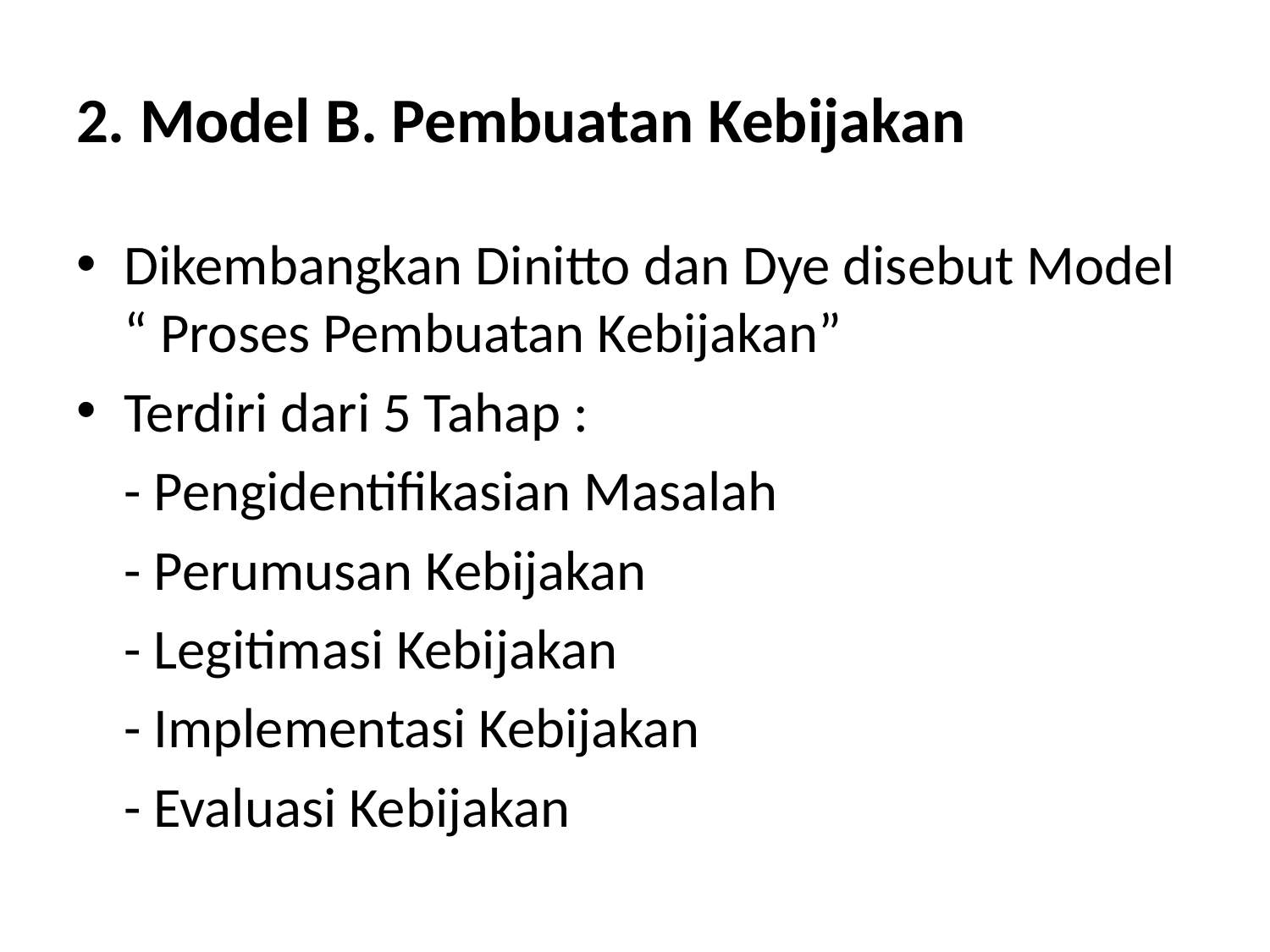

# 2. Model B. Pembuatan Kebijakan
Dikembangkan Dinitto dan Dye disebut Model “ Proses Pembuatan Kebijakan”
Terdiri dari 5 Tahap :
	- Pengidentifikasian Masalah
	- Perumusan Kebijakan
	- Legitimasi Kebijakan
	- Implementasi Kebijakan
	- Evaluasi Kebijakan